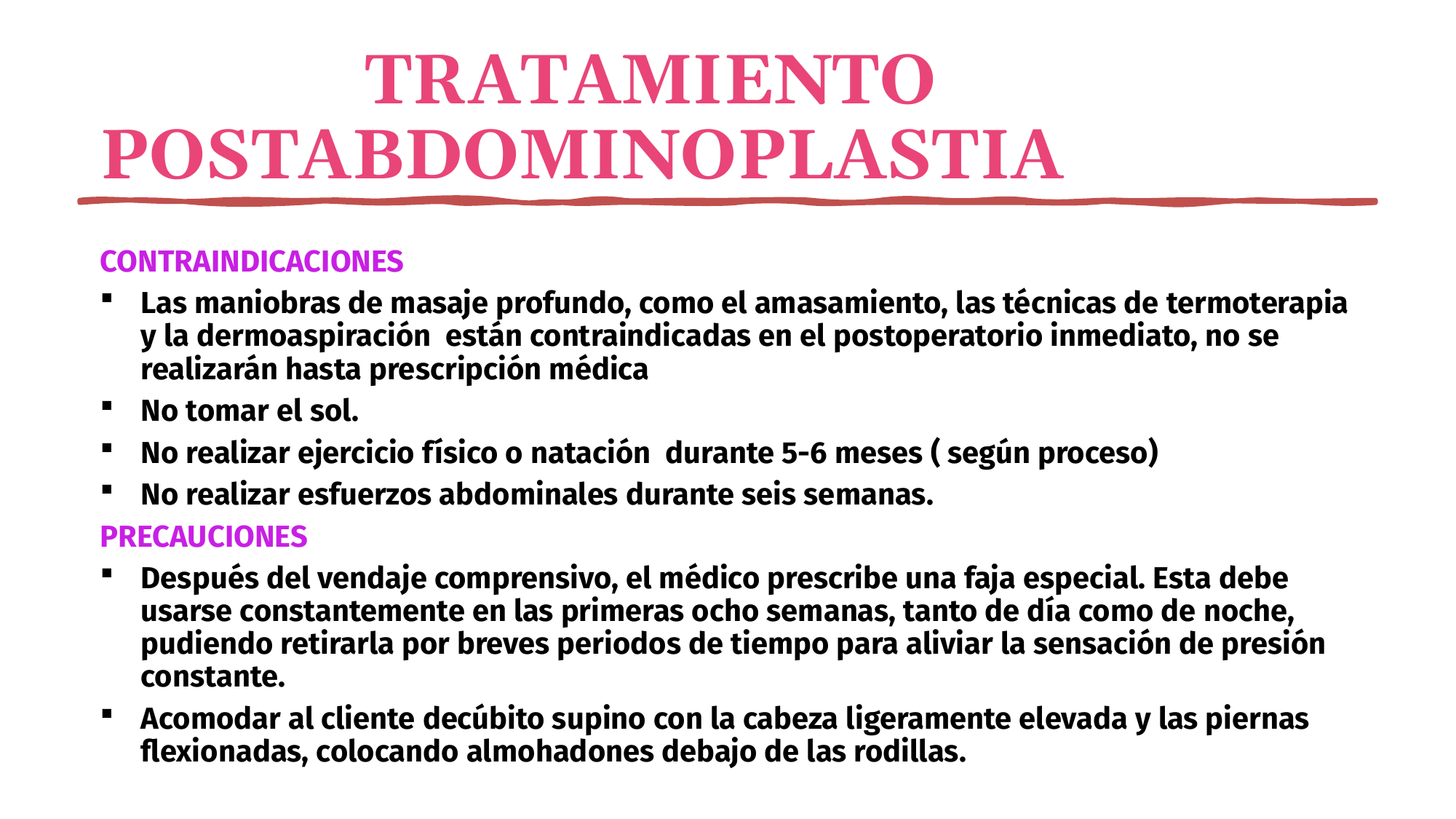

# TRATAMIENTO        POSTABDOMINOPLASTIA

CONTRAINDICACIONES
Las maniobras de masaje profundo, como el amasamiento, las técnicas de termoterapia y la dermoaspiración  están contraindicadas en el postoperatorio inmediato, no se realizarán hasta prescripción médica
No tomar el sol.
No realizar ejercicio físico o natación  durante 5-6 meses ( según proceso)
No realizar esfuerzos abdominales durante seis semanas.
PRECAUCIONES
Después del vendaje comprensivo, el médico prescribe una faja especial. Esta debe usarse constantemente en las primeras ocho semanas, tanto de día como de noche, pudiendo retirarla por breves periodos de tiempo para aliviar la sensación de presión constante.
Acomodar al cliente decúbito supino con la cabeza ligeramente elevada y las piernas flexionadas, colocando almohadones debajo de las rodillas.